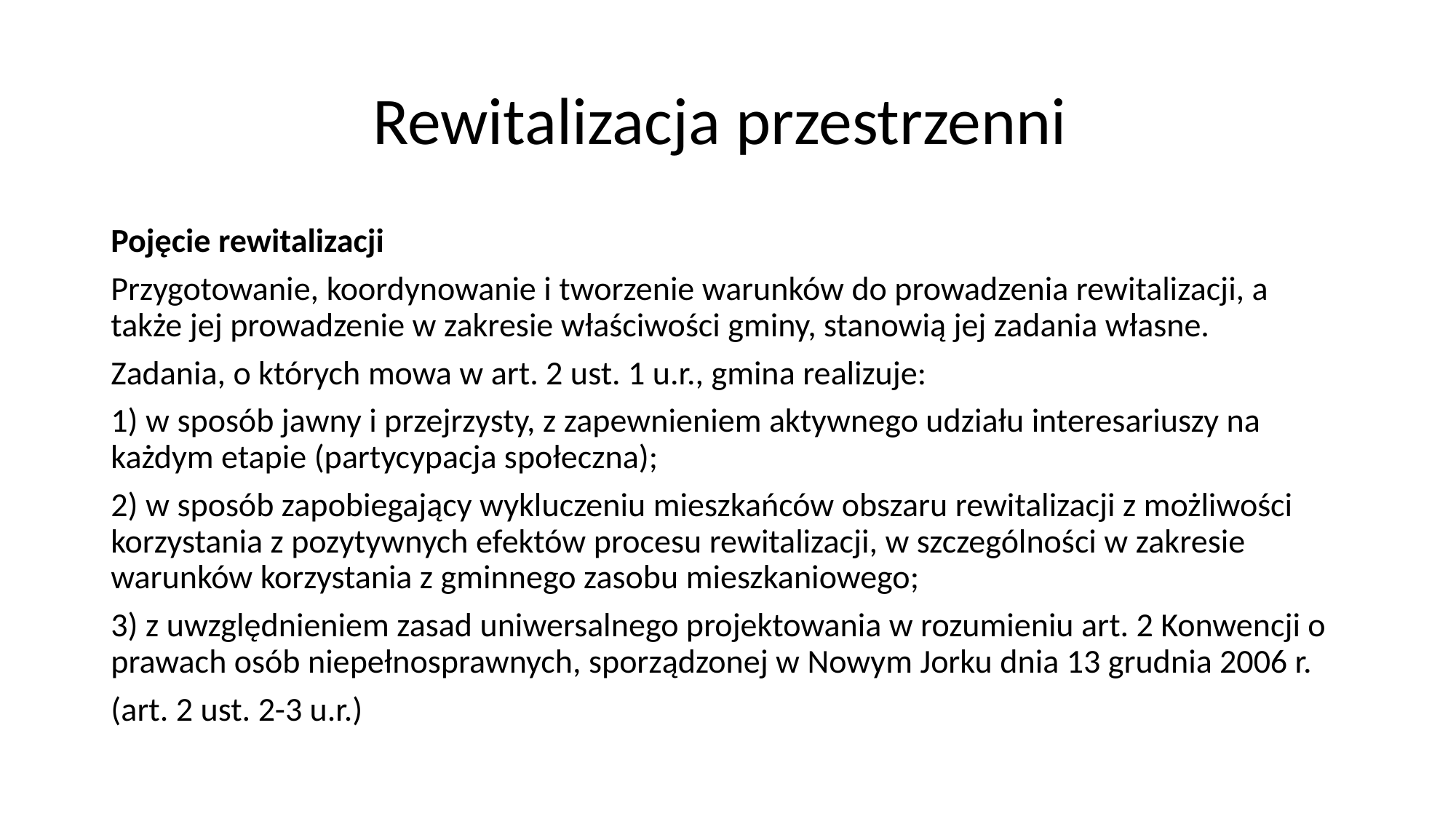

# Rewitalizacja przestrzenni
Pojęcie rewitalizacji
Przygotowanie, koordynowanie i tworzenie warunków do prowadzenia rewitalizacji, a także jej prowadzenie w zakresie właściwości gminy, stanowią jej zadania własne.
Zadania, o których mowa w art. 2 ust. 1 u.r., gmina realizuje:
1) w sposób jawny i przejrzysty, z zapewnieniem aktywnego udziału interesariuszy na każdym etapie (partycypacja społeczna);
2) w sposób zapobiegający wykluczeniu mieszkańców obszaru rewitalizacji z możliwości korzystania z pozytywnych efektów procesu rewitalizacji, w szczególności w zakresie warunków korzystania z gminnego zasobu mieszkaniowego;
3) z uwzględnieniem zasad uniwersalnego projektowania w rozumieniu art. 2 Konwencji o prawach osób niepełnosprawnych, sporządzonej w Nowym Jorku dnia 13 grudnia 2006 r.
(art. 2 ust. 2-3 u.r.)